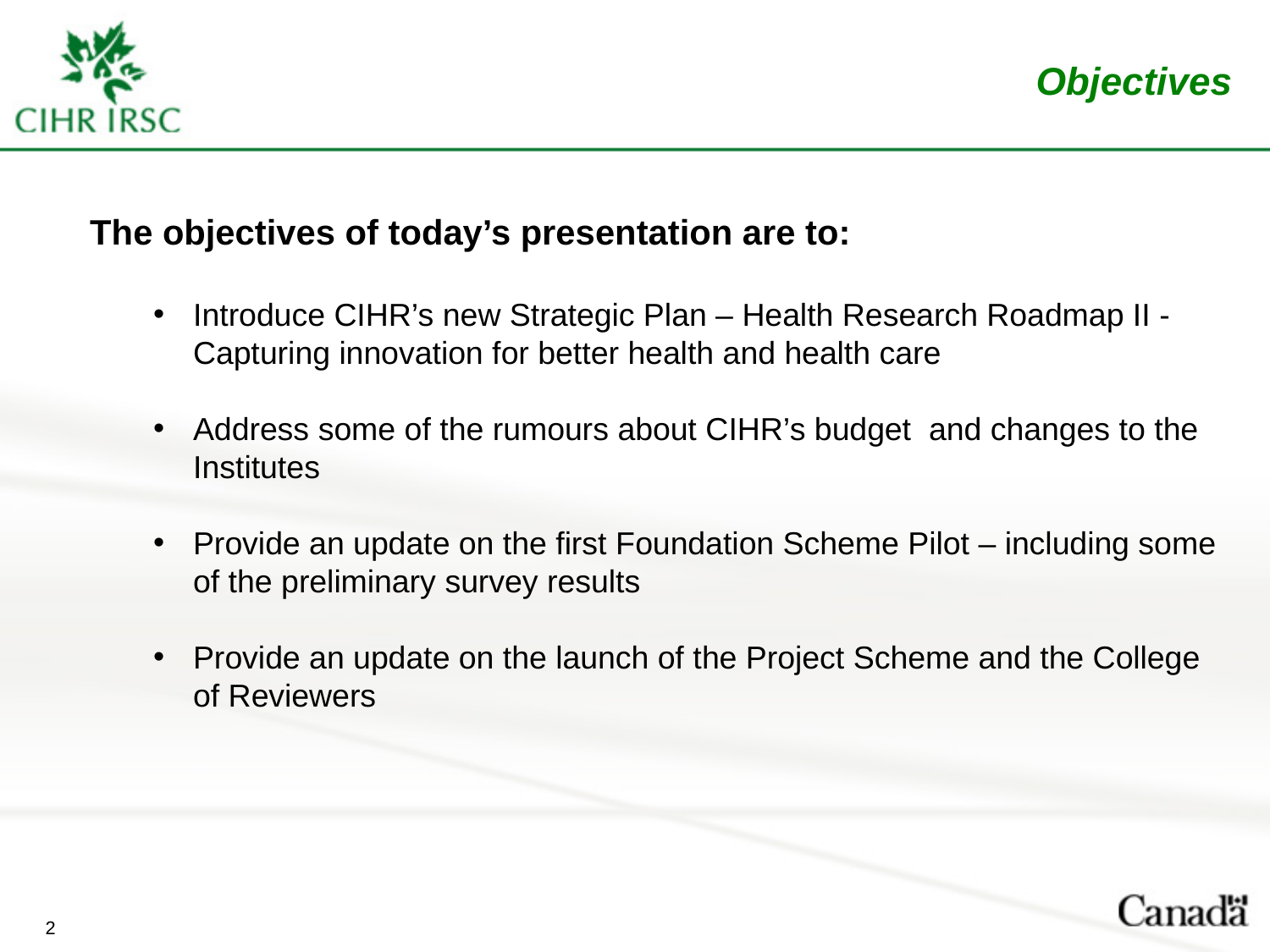

Objectives
The objectives of today’s presentation are to:

Introduce CIHR’s new Strategic Plan – Health Research Roadmap II - Capturing innovation for better health and health care

Address some of the rumours about CIHR’s budget  and changes to the Institutes

Provide an update on the first Foundation Scheme Pilot – including some of the preliminary survey results

Provide an update on the launch of the Project Scheme and the College of Reviewers

2